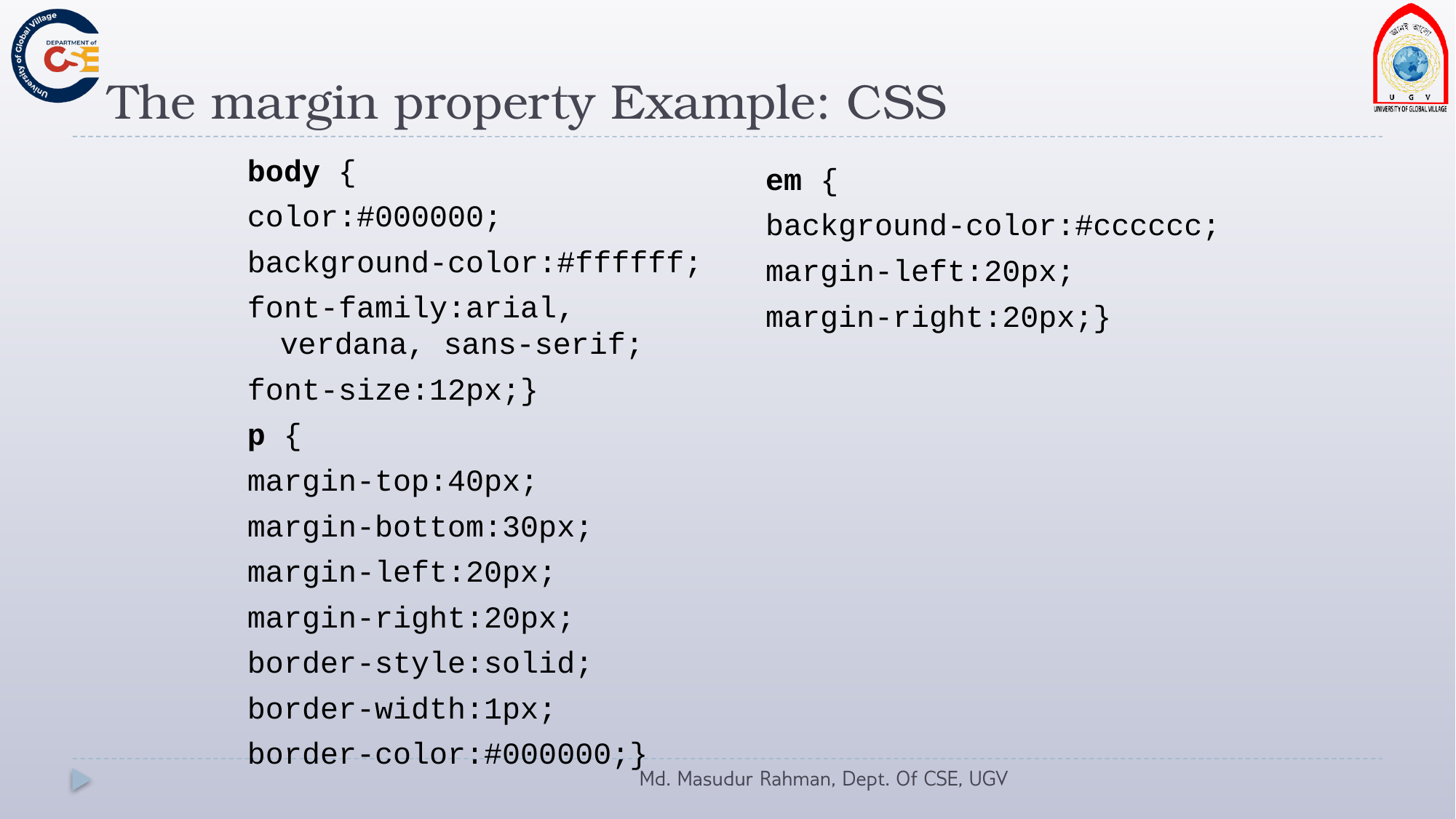

# The margin property Example: CSS
body {
color:#000000;
background-color:#ffffff;
font-family:arial, verdana, sans-serif;
font-size:12px;}
p {
margin-top:40px;
margin-bottom:30px;
margin-left:20px;
margin-right:20px;
border-style:solid;
border-width:1px;
border-color:#000000;}
em {
background-color:#cccccc;
margin-left:20px;
margin-right:20px;}
Md. Masudur Rahman, Dept. Of CSE, UGV